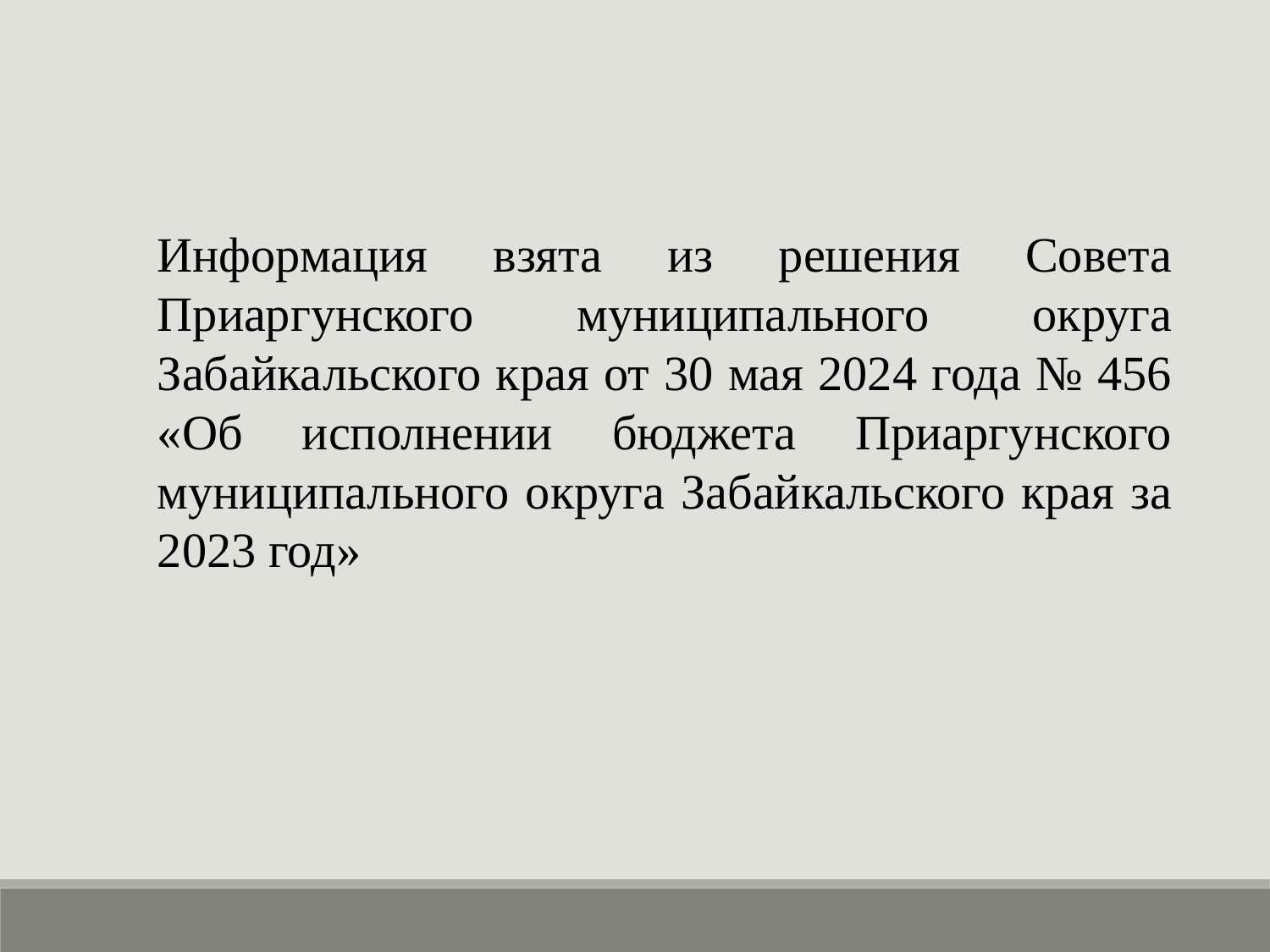

Информация взята из решения Совета Приаргунского муниципального округа Забайкальского края от 30 мая 2024 года № 456 «Об исполнении бюджета Приаргунского муниципального округа Забайкальского края за 2023 год»